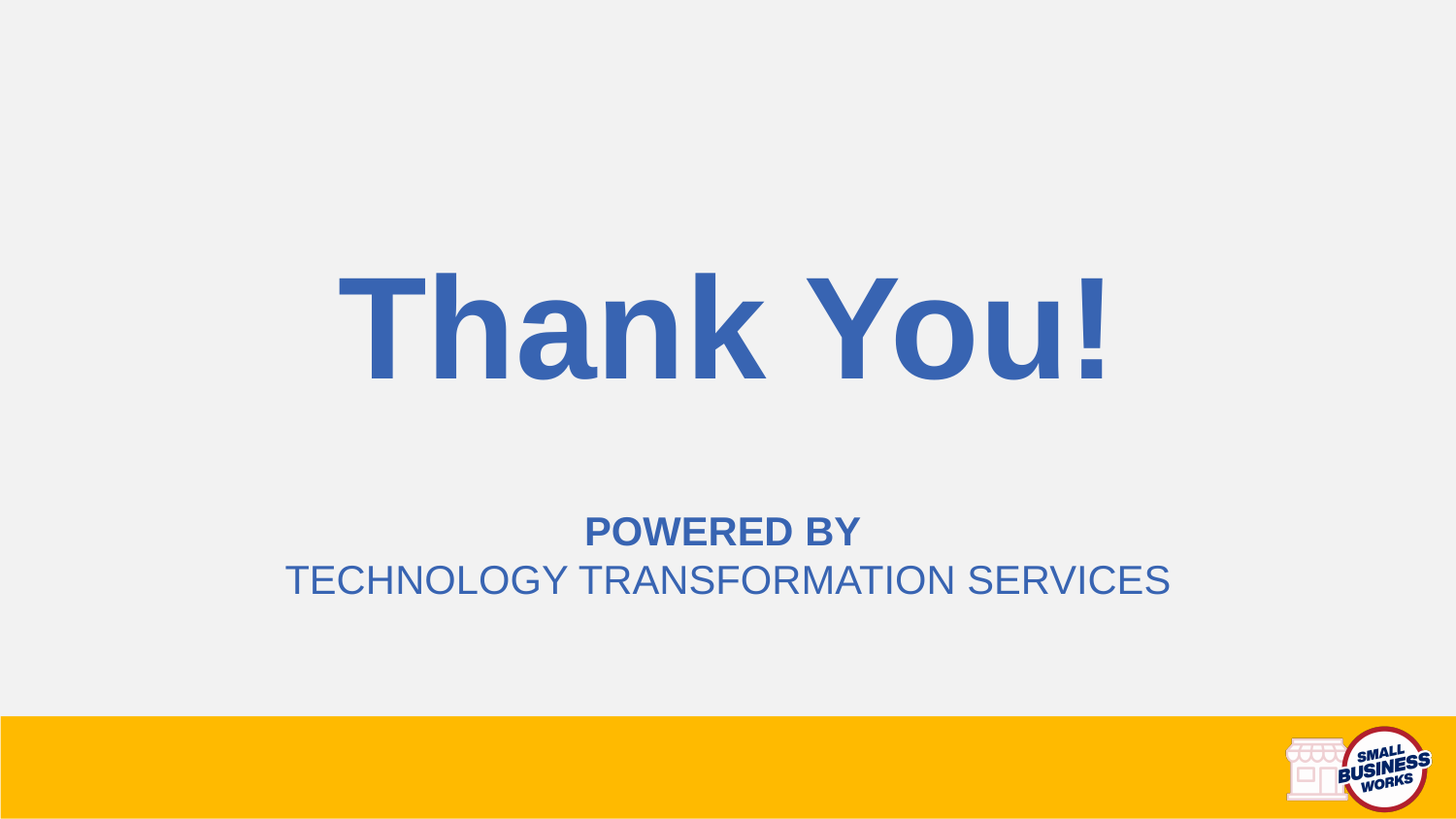

Thank You!

POWERED BY
TECHNOLOGY TRANSFORMATION SERVICES